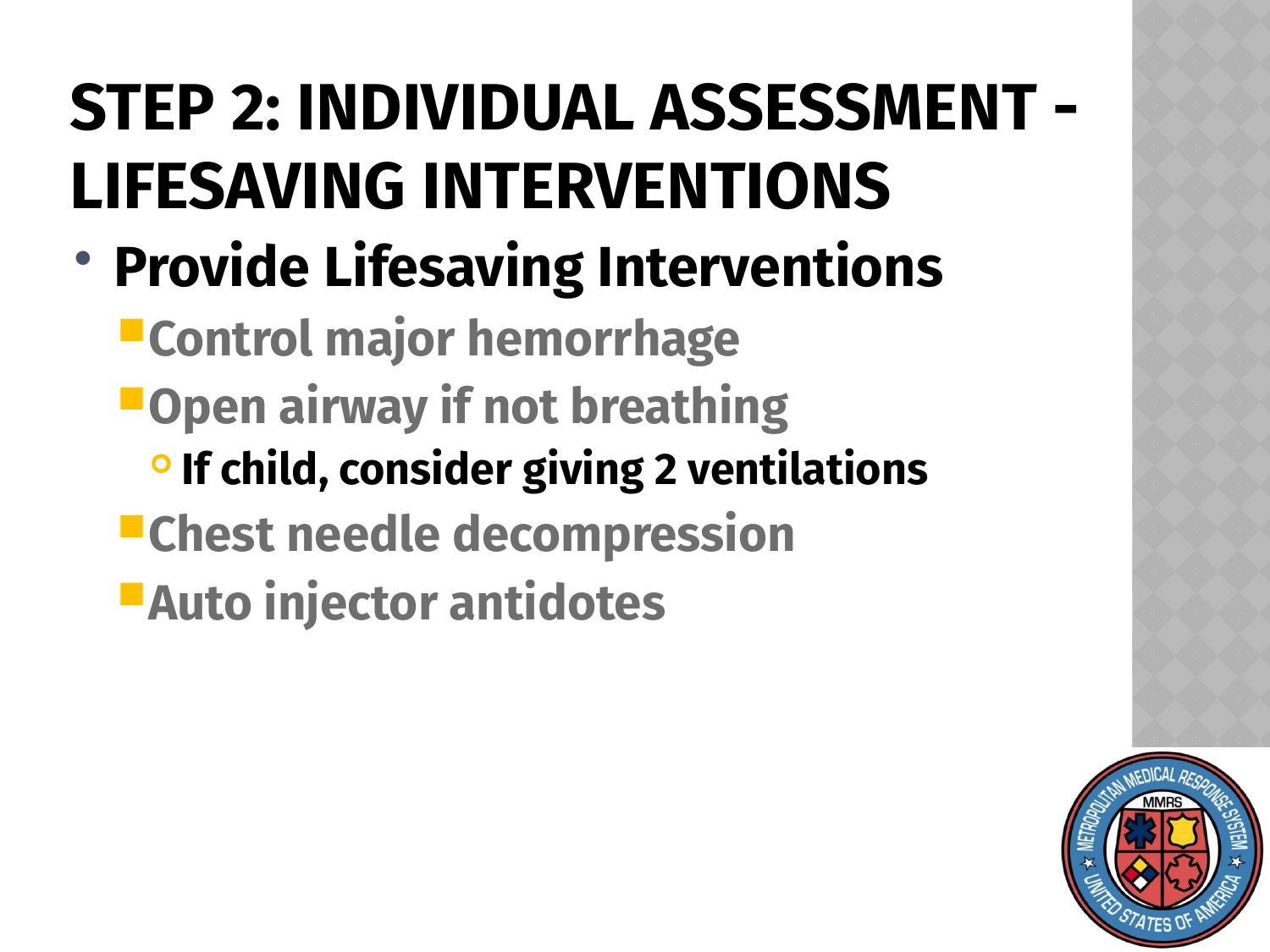

Step 2: Individual Assessment - Lifesaving Interventions
Provide Lifesaving Interventions
Control major hemorrhage
Open airway if not breathing
If child, consider giving 2 ventilations
Chest needle decompression
Auto injector antidotes